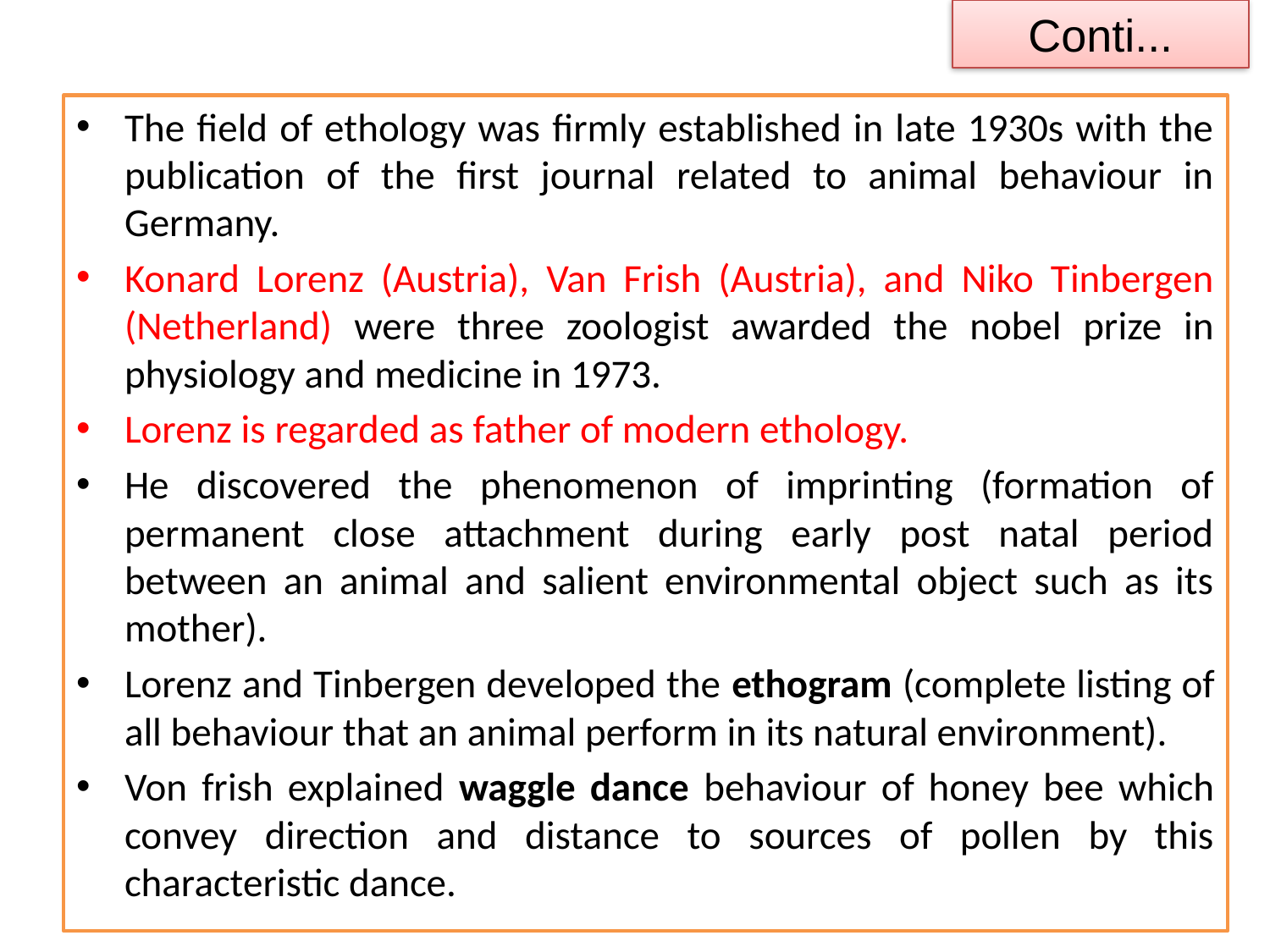

# Conti...
The field of ethology was firmly established in late 1930s with the publication of the first journal related to animal behaviour in Germany.
Konard Lorenz (Austria), Van Frish (Austria), and Niko Tinbergen (Netherland) were three zoologist awarded the nobel prize in physiology and medicine in 1973.
Lorenz is regarded as father of modern ethology.
He discovered the phenomenon of imprinting (formation of permanent close attachment during early post natal period between an animal and salient environmental object such as its mother).
Lorenz and Tinbergen developed the ethogram (complete listing of all behaviour that an animal perform in its natural environment).
Von frish explained waggle dance behaviour of honey bee which convey direction and distance to sources of pollen by this characteristic dance.